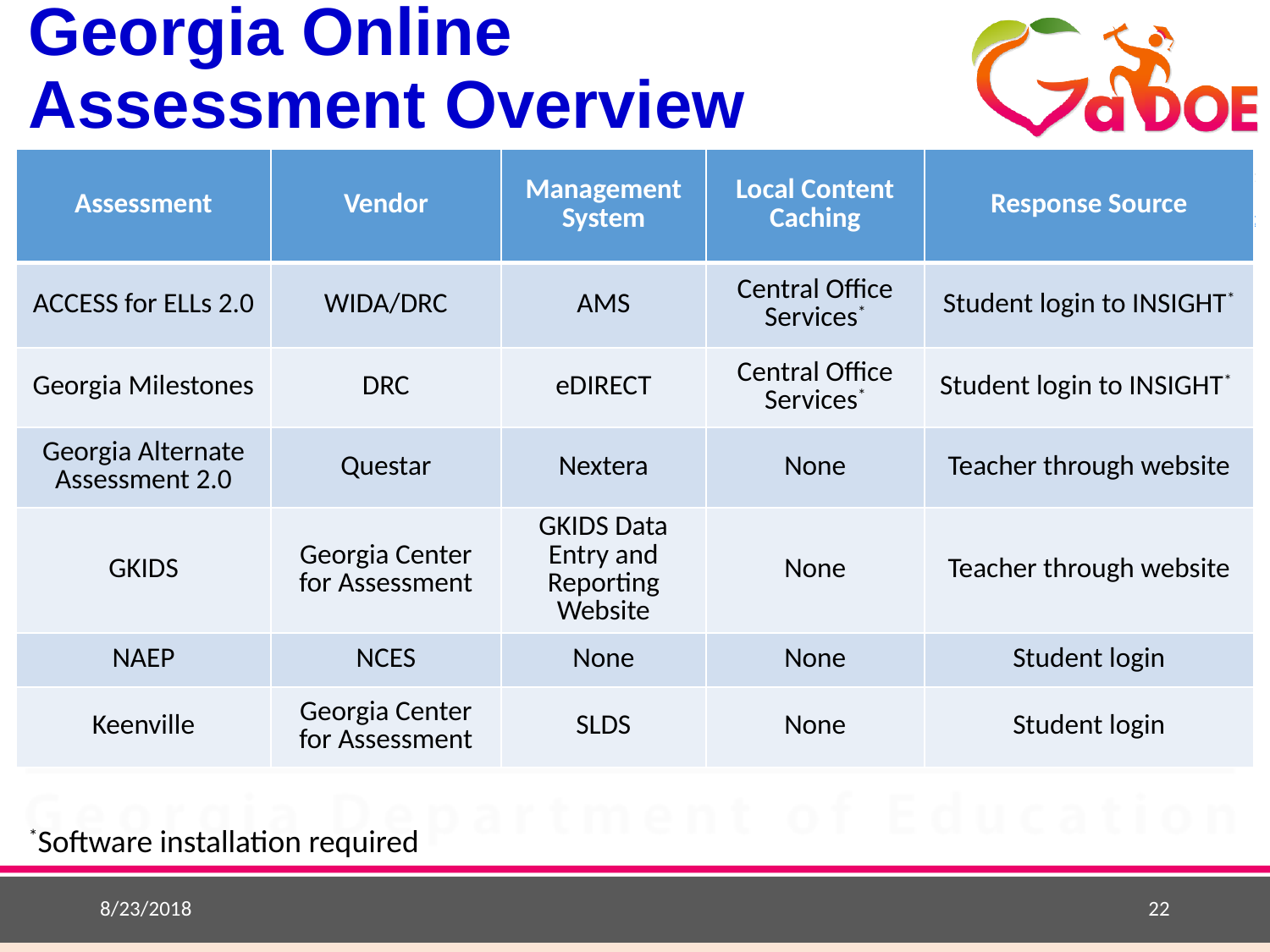

# Georgia Online Assessment Overview
| Assessment | Vendor | Management System | Local Content Caching | Response Source |
| --- | --- | --- | --- | --- |
| ACCESS for ELLs 2.0 | WIDA/DRC | AMS | Central Office Services\* | Student login to INSIGHT\* |
| Georgia Milestones | DRC | eDIRECT | Central Office Services\* | Student login to INSIGHT\* |
| Georgia Alternate Assessment 2.0 | Questar | Nextera | None | Teacher through website |
| GKIDS | Georgia Center for Assessment | GKIDS Data Entry and Reporting Website | None | Teacher through website |
| NAEP | NCES | None | None | Student login |
| Keenville | Georgia Center for Assessment | SLDS | None | Student login |
*Software installation required
8/23/2018
22